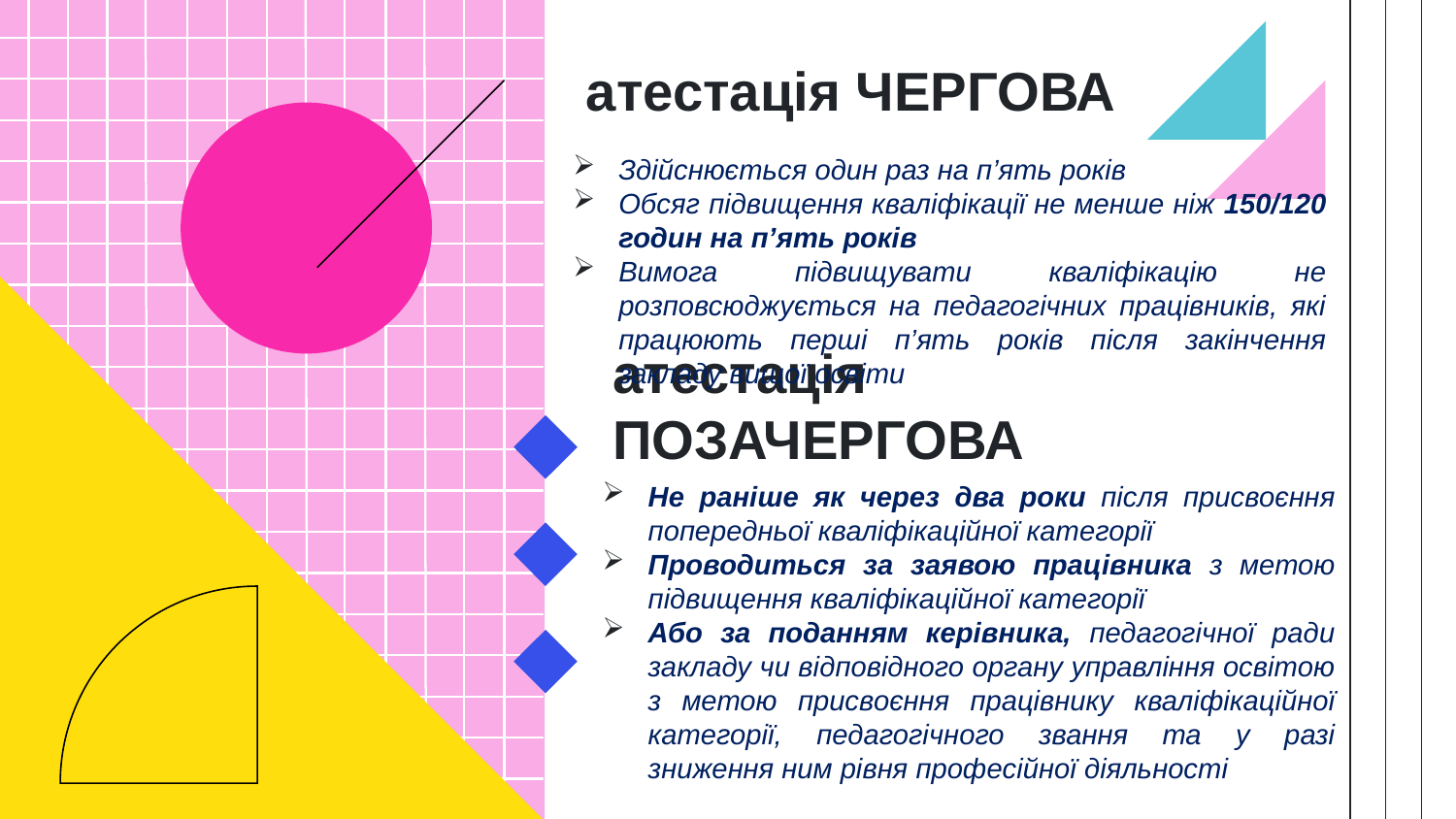

атестація ЧЕРГОВА
Здійснюється один раз на п’ять років
Обсяг підвищення кваліфікації не менше ніж 150/120 годин на п’ять років
Вимога підвищувати кваліфікацію не розповсюджується на педагогічних працівників, які працюють перші п’ять років після закінчення закладу вищої освіти

атестація ПОЗАЧЕРГОВА
Не раніше як через два роки після присвоєння попередньої кваліфікаційної категорії
Проводиться за заявою працівника з метою підвищення кваліфікаційної категорії
Або за поданням керівника, педагогічної ради закладу чи відповідного органу управління освітою з метою присвоєння працівнику кваліфікаційної категорії, педагогічного звання та у разі зниження ним рівня професійної діяльності